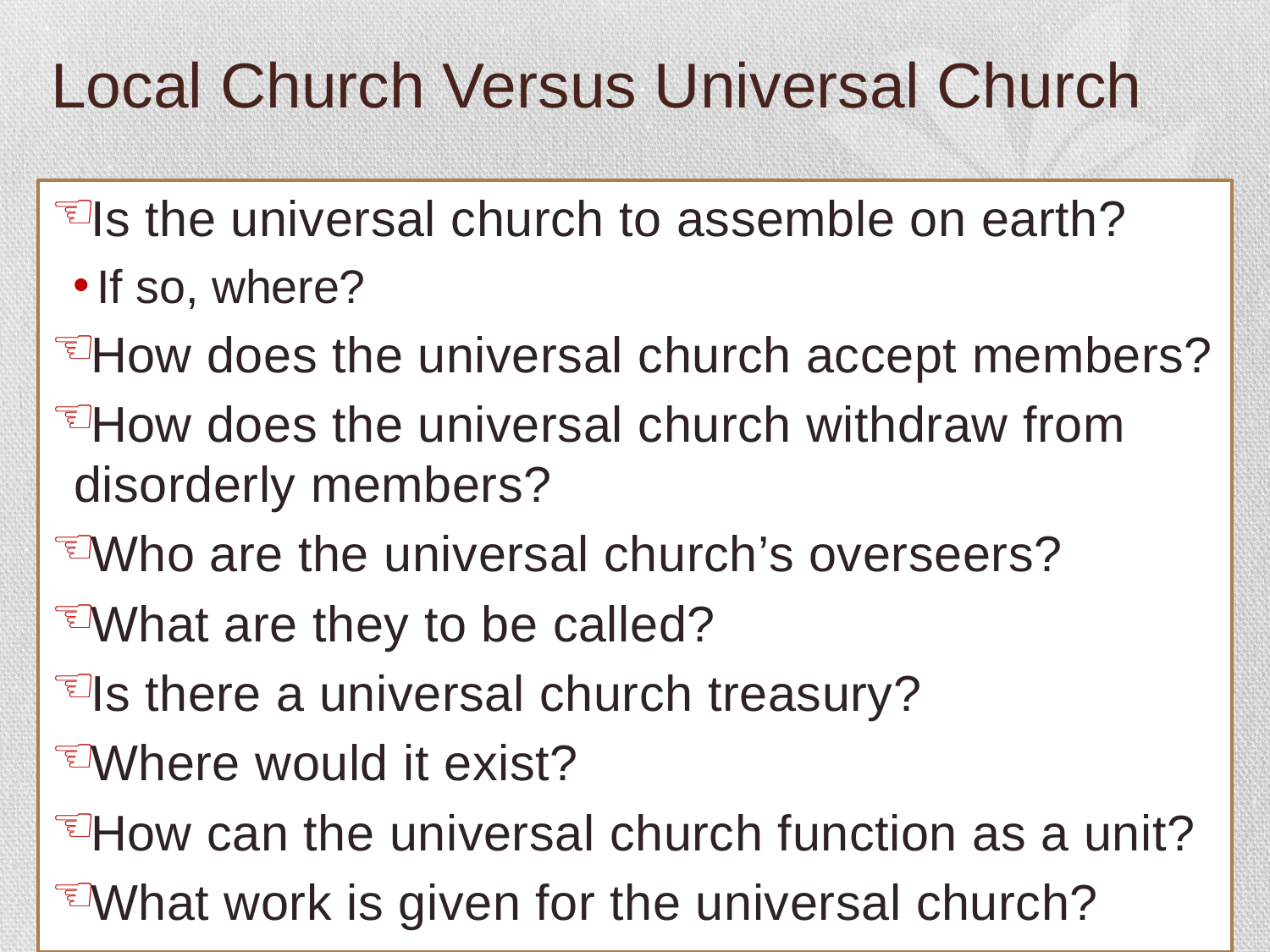

# Local Church Versus Universal Church
Is the universal church to assemble on earth?
If so, where?
How does the universal church accept members?
How does the universal church withdraw from disorderly members?
Who are the universal church’s overseers?
What are they to be called?
Is there a universal church treasury?
Where would it exist?
How can the universal church function as a unit?
What work is given for the universal church?